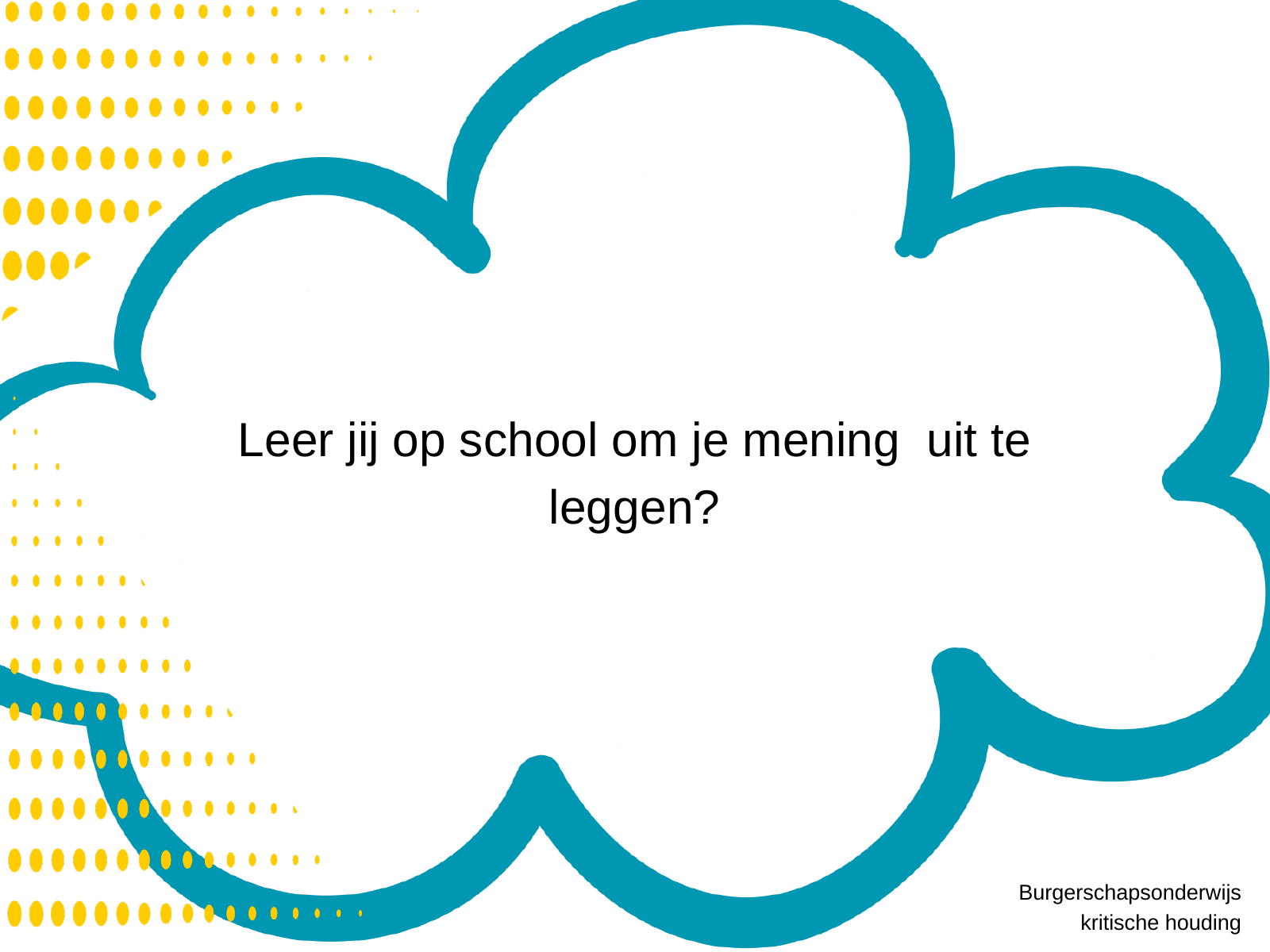

Leer jij op school om je mening  uit te leggen?

Burgerschapsonderwijs
kritische houding